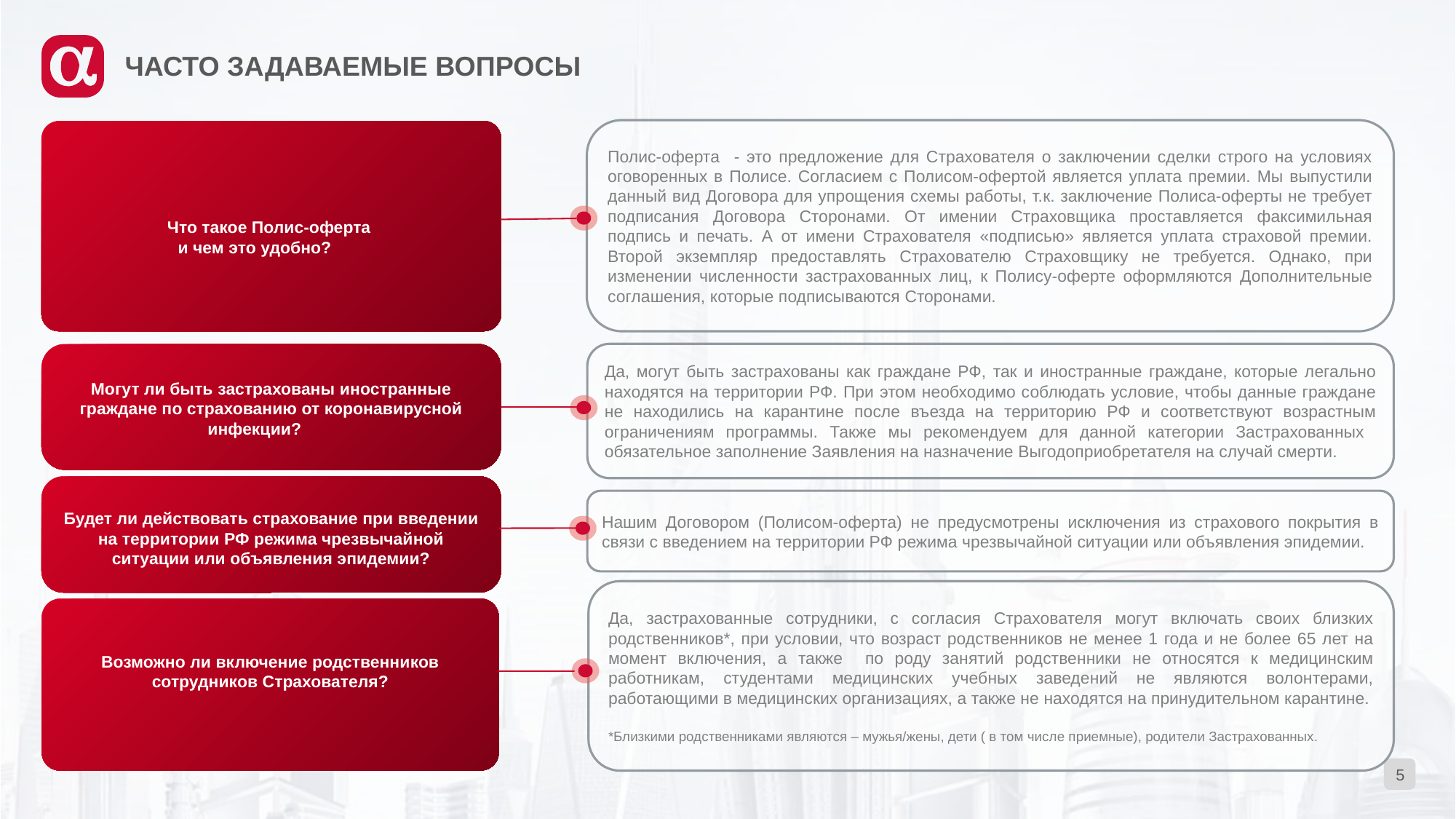

ЧАСТО ЗАДАВАЕМЫЕ ВОПРОСЫ
Полис-оферта  - это предложение для Страхователя о заключении сделки строго на условиях оговоренных в Полисе. Согласием с Полисом-офертой является уплата премии. Мы выпустили данный вид Договора для упрощения схемы работы, т.к. заключение Полиса-оферты не требует подписания Договора Сторонами. От имении Страховщика проставляется факсимильная подпись и печать. А от имени Страхователя «подписью» является уплата страховой премии. Второй экземпляр предоставлять Страхователю Страховщику не требуется. Однако, при изменении численности застрахованных лиц, к Полису-оферте оформляются Дополнительные соглашения, которые подписываются Сторонами.

Что такое Полис-оферта
и чем это удобно?

Да, могут быть застрахованы как граждане РФ, так и иностранные граждане, которые легально находятся на территории РФ. При этом необходимо соблюдать условие, чтобы данные граждане не находились на карантине после въезда на территорию РФ и соответствуют возрастным ограничениям программы. Также мы рекомендуем для данной категории Застрахованных  обязательное заполнение Заявления на назначение Выгодоприобретателя на случай смерти.

Могут ли быть застрахованы иностранные граждане по страхованию от коронавирусной инфекции?

Будет ли действовать страхование при введении на территории РФ режима чрезвычайной ситуации или объявления эпидемии?
Нашим Договором (Полисом-оферта) не предусмотрены исключения из страхового покрытия в связи с введением на территории РФ режима чрезвычайной ситуации или объявления эпидемии.

Да, застрахованные сотрудники, с согласия Страхователя могут включать своих близких родственников*, при условии, что возраст родственников не менее 1 года и не более 65 лет на момент включения, а также  по роду занятий родственники не относятся к медицинским работникам, студентами медицинских учебных заведений не являются волонтерами, работающими в медицинских организациях, а также не находятся на принудительном карантине.

*Близкими родственниками являются – мужья/жены, дети ( в том числе приемные), родители Застрахованных.

Возможно ли включение родственников сотрудников Страхователя?